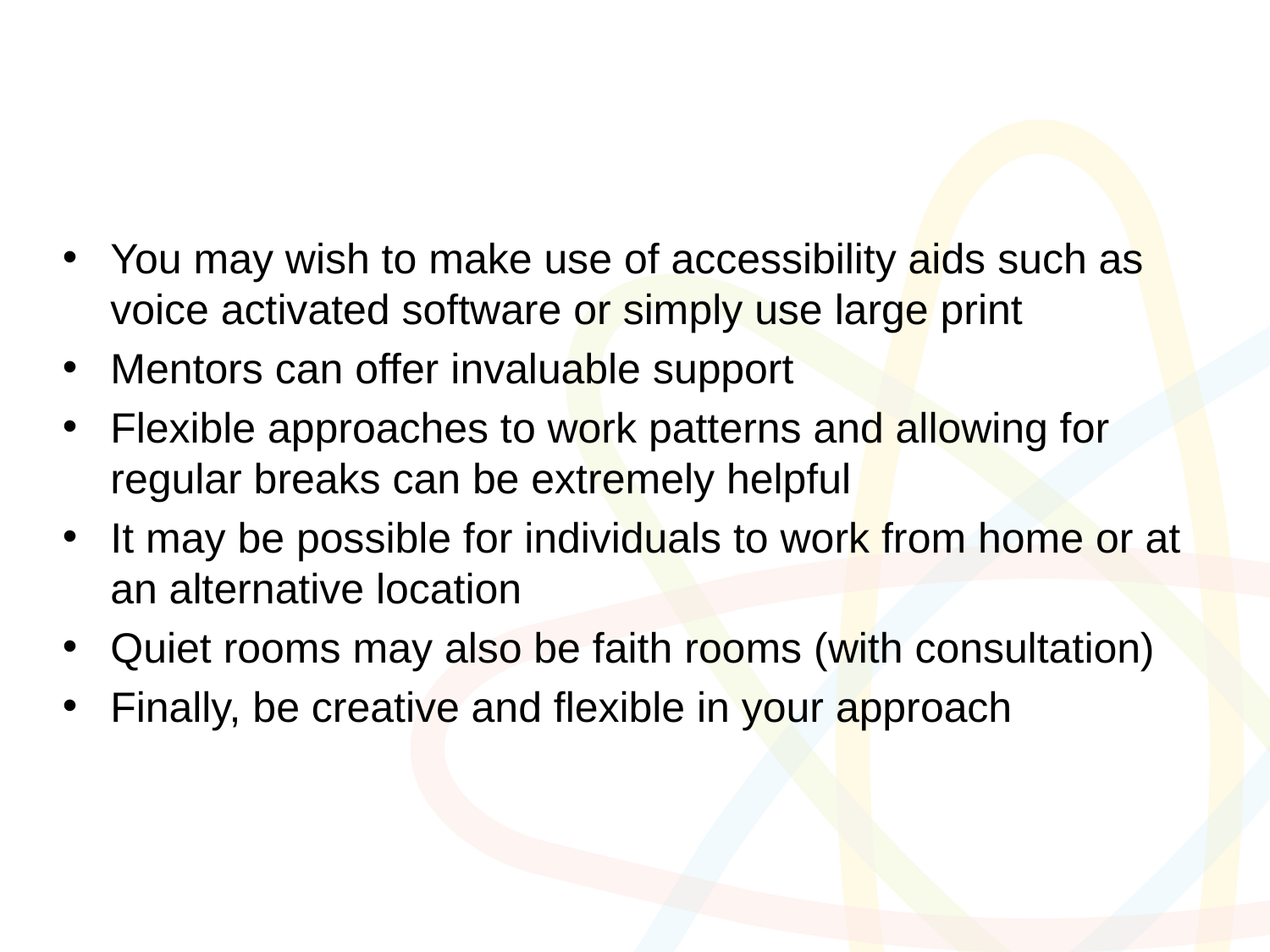

You may wish to make use of accessibility aids such as voice activated software or simply use large print
Mentors can offer invaluable support
Flexible approaches to work patterns and allowing for regular breaks can be extremely helpful
It may be possible for individuals to work from home or at an alternative location
Quiet rooms may also be faith rooms (with consultation)
Finally, be creative and flexible in your approach